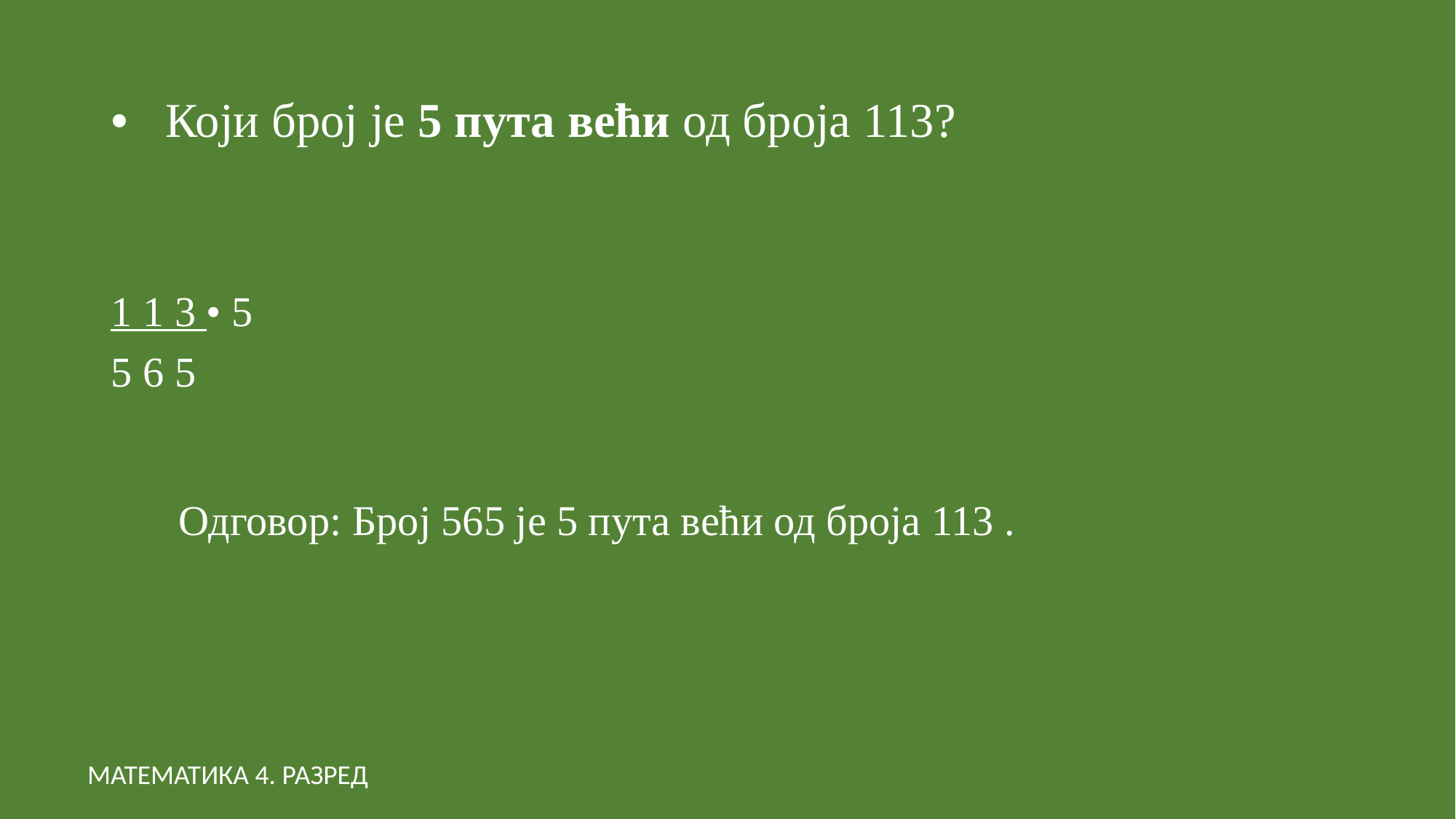

# Који број је 5 пута већи од броја 113?

1 1 3 • 5
5 6 5

Одговор: Број 565 је 5 пута већи од броја 113 .
MATEMATИКА 4. РАЗРЕД